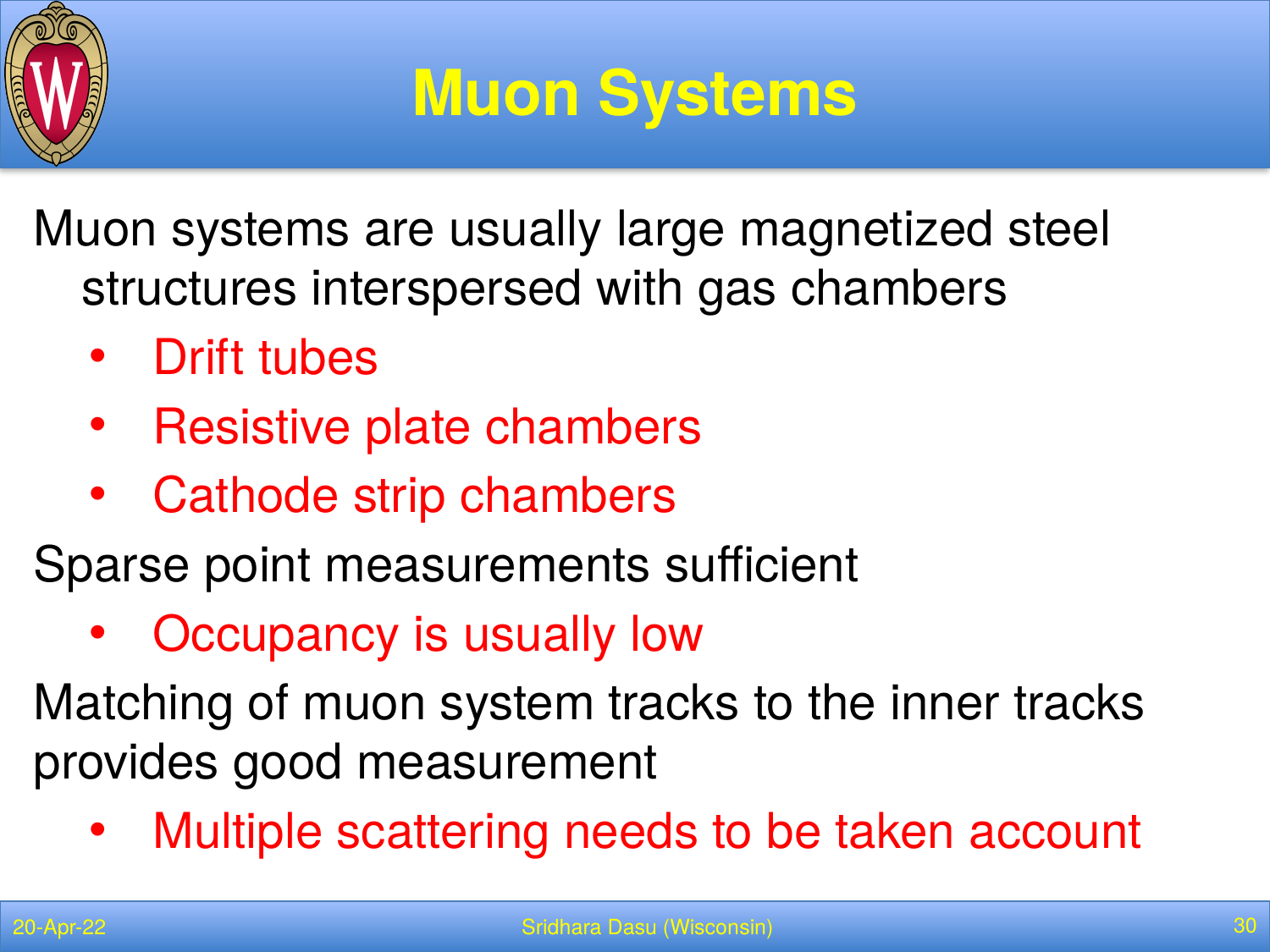

# Muon Systems
Muon systems are usually large magnetized steel structures interspersed with gas chambers
Drift tubes
Resistive plate chambers
Cathode strip chambers
Sparse point measurements sufficient
Occupancy is usually low
Matching of muon system tracks to the inner tracks provides good measurement
Multiple scattering needs to be taken account
20-Apr-22
Sridhara Dasu (Wisconsin)
30